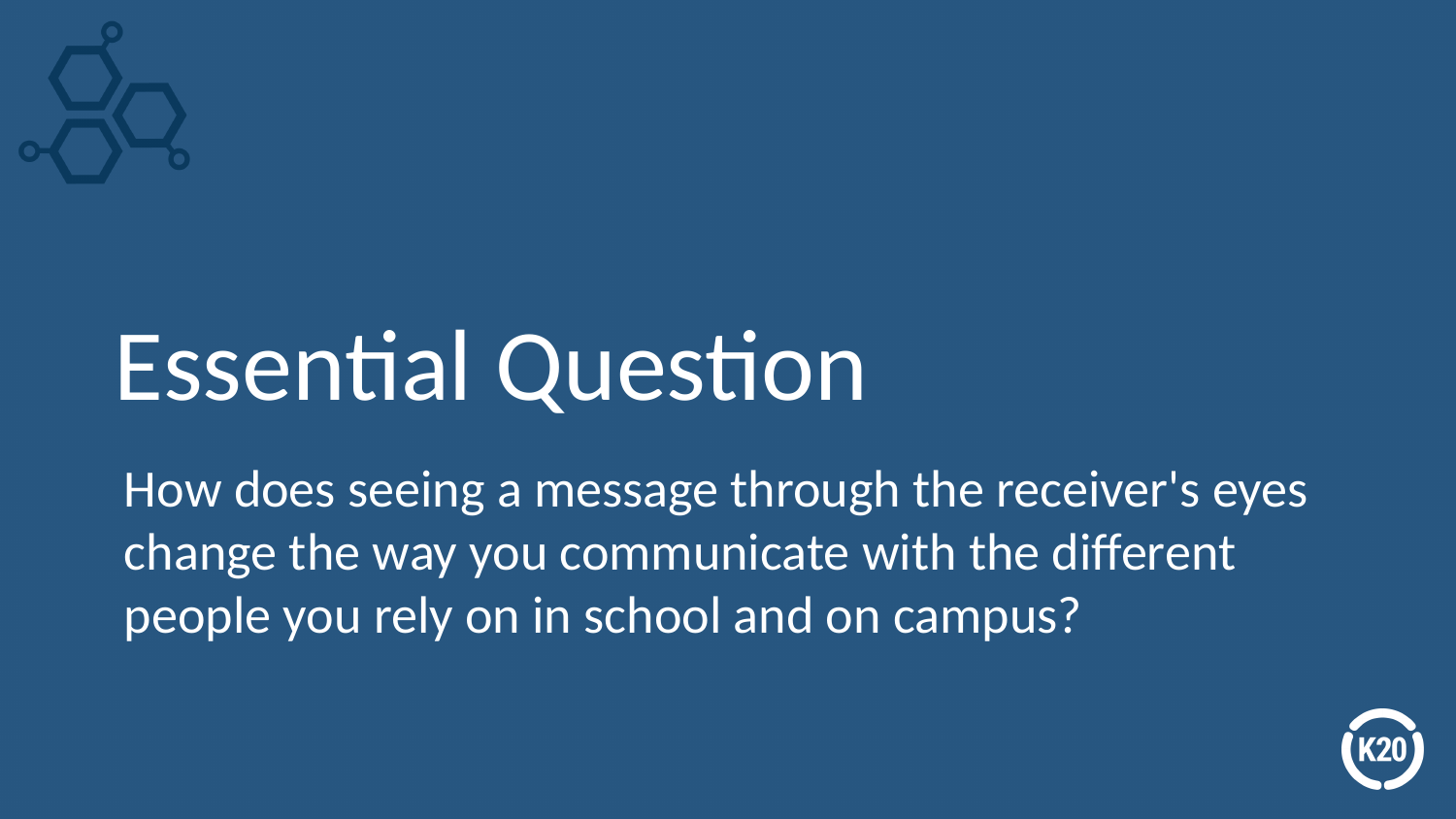

# Essential Question
How does seeing a message through the receiver's eyes change the way you communicate with the different people you rely on in school and on campus?